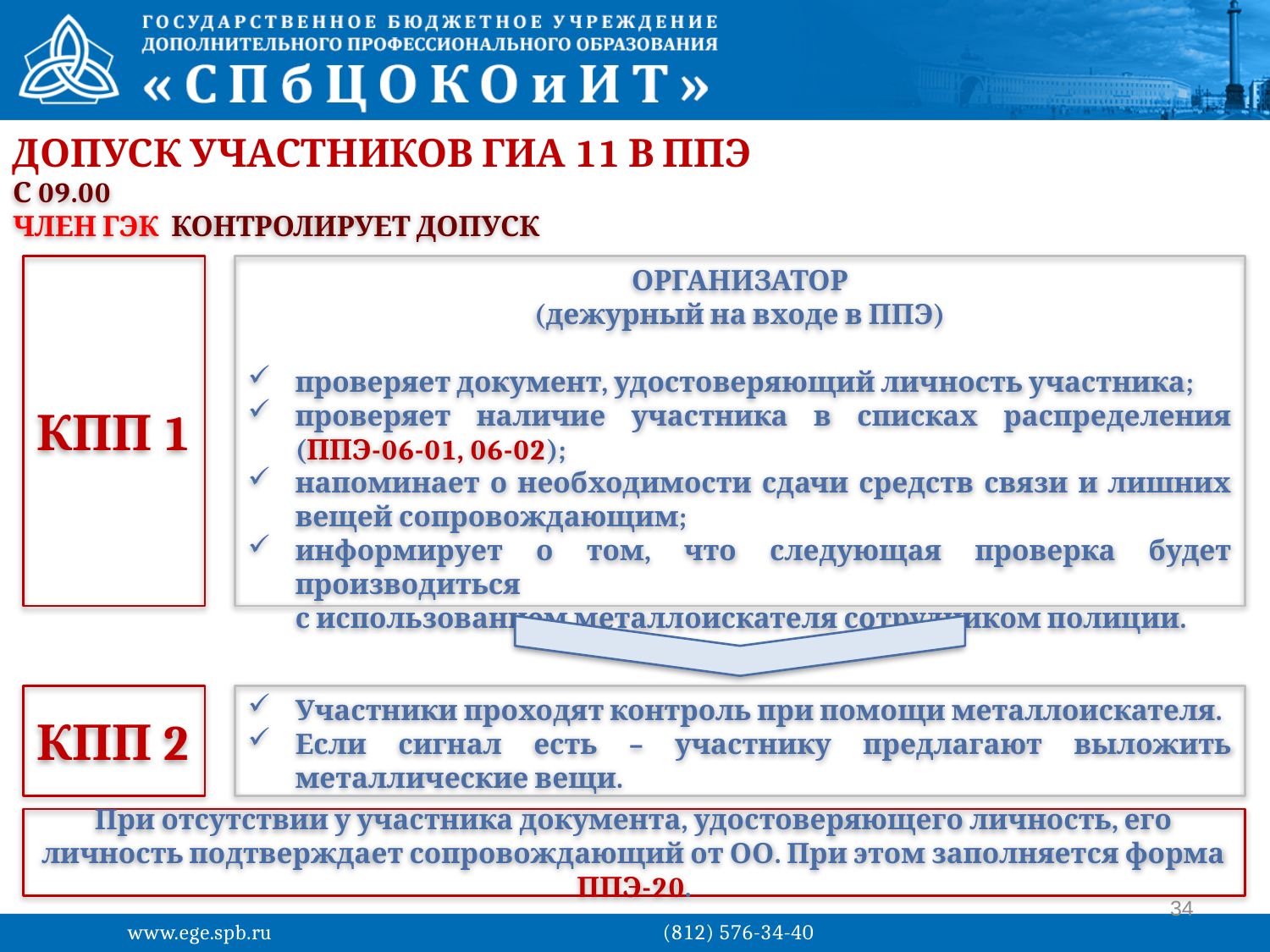

Допуск участников ГИА 11 в ППЭ
С 09.00
ЧЛЕН ГЭК  контролируЕт допуск
КПП 1
ОРГАНИЗАТОР
(дежурный на входе в ППЭ)

проверяет документ, удостоверяющий личность участника;
проверяет наличие участника в списках распределения
(ППЭ-06-01, 06-02);
напоминает о необходимости сдачи средств связи и лишних вещей сопровождающим;
информирует о том, что следующая проверка будет производиться
с использованием металлоискателя сотрудником полиции.

КПП 2
Участники проходят контроль при помощи металлоискателя.
Если сигнал есть – участнику предлагают выложить металлические вещи.
При отсутствии у участника документа, удостоверяющего личность, его личность подтверждает сопровождающий от ОО. При этом заполняется форма ППЭ-20.
34
www.ege.spb.ru			      (812) 576-34-40